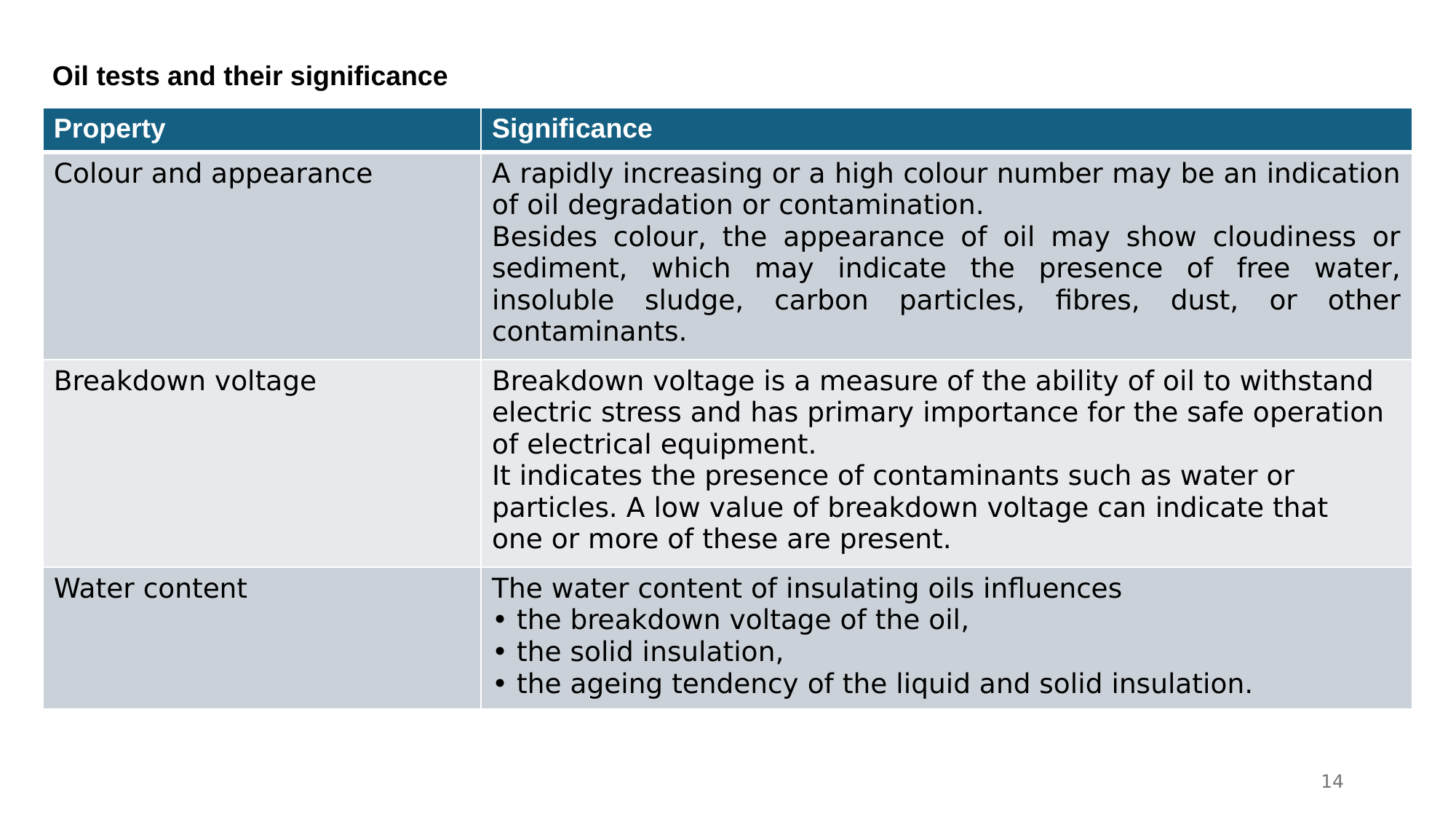

Oil tests and their significance
| Property | Significance |
| --- | --- |
| Colour and appearance | A rapidly increasing or a high colour number may be an indication of oil degradation or contamination. Besides colour, the appearance of oil may show cloudiness or sediment, which may indicate the presence of free water, insoluble sludge, carbon particles, fibres, dust, or other contaminants. |
| Breakdown voltage | Breakdown voltage is a measure of the ability of oil to withstand electric stress and has primary importance for the safe operation of electrical equipment. It indicates the presence of contaminants such as water or particles. A low value of breakdown voltage can indicate that one or more of these are present. |
| Water content | The water content of insulating oils influences • the breakdown voltage of the oil, • the solid insulation, • the ageing tendency of the liquid and solid insulation. |
14